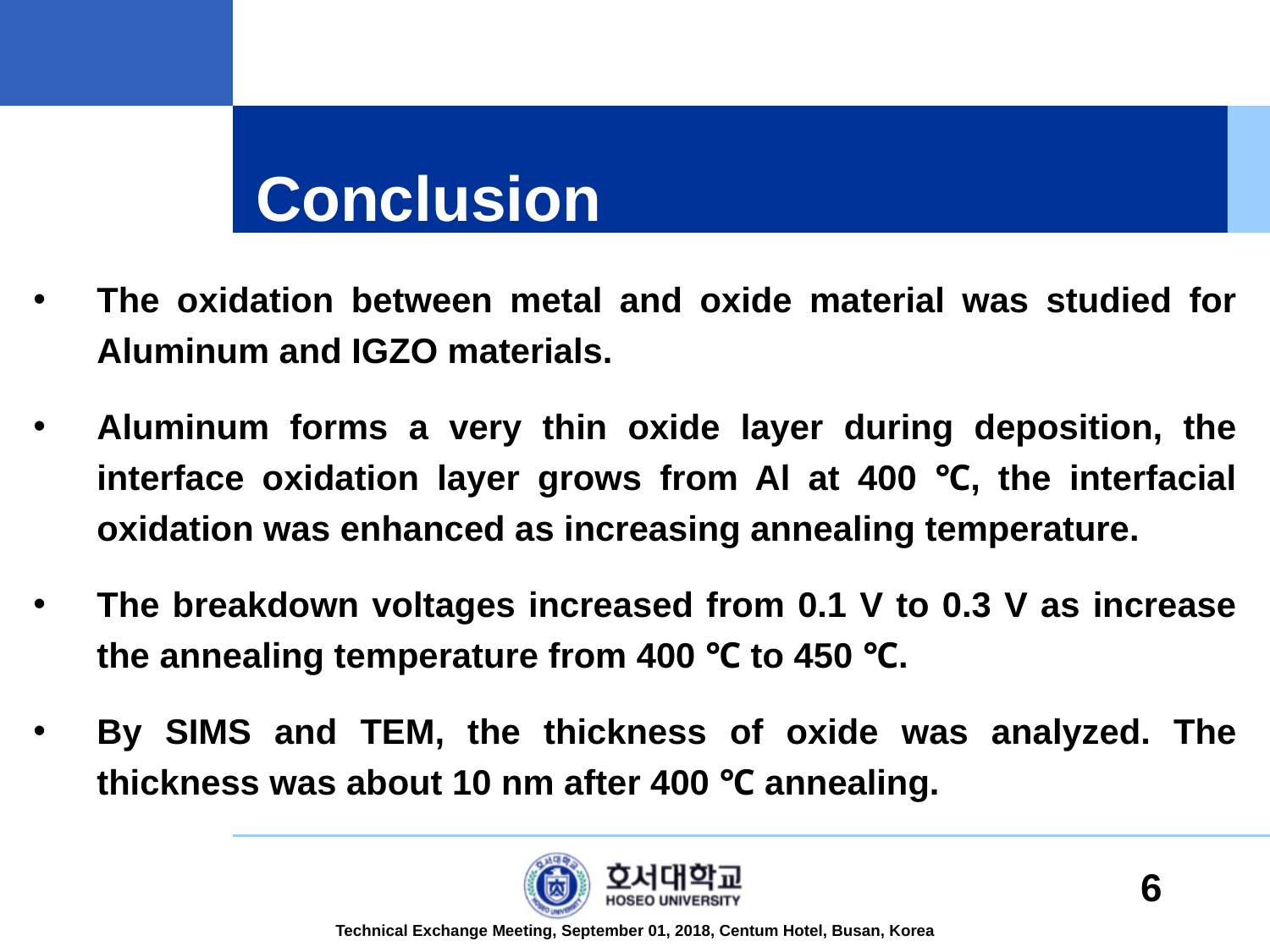

# Conclusion

The oxidation between metal and oxide material was studied for Aluminum and IGZO materials.

Aluminum forms a very thin oxide layer during deposition, the interface oxidation layer grows from Al at 400 ℃, the interfacial oxidation was enhanced as increasing annealing temperature.

The breakdown voltages increased from 0.1 V to 0.3 V as increase the annealing temperature from 400 ℃ to 450 ℃.

By SIMS and TEM, the thickness of oxide was analyzed. The thickness was about 10 nm after 400 ℃ annealing.

6
Technical Exchange Meeting, September 01, 2018, Centum Hotel, Busan, Korea